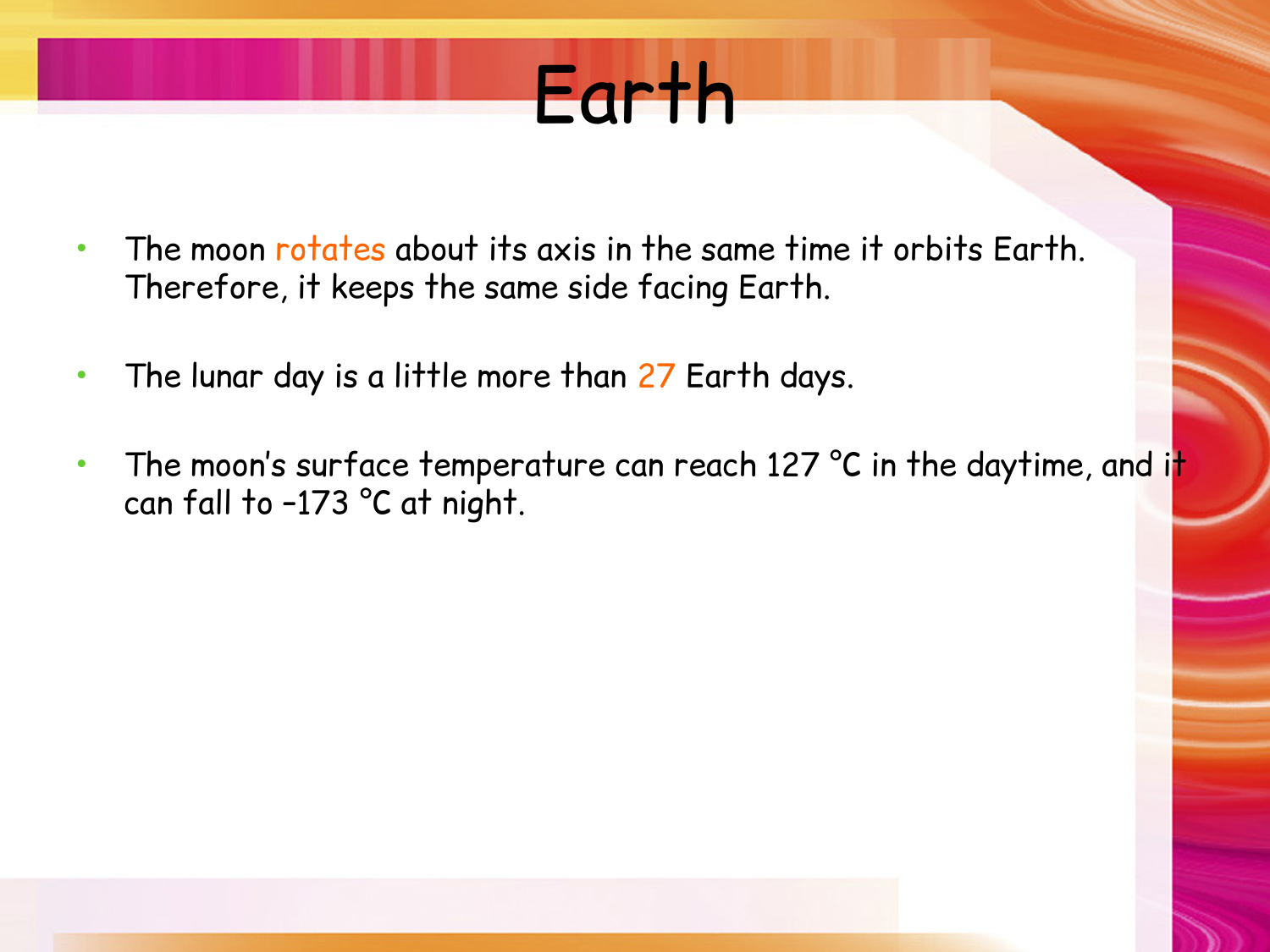

# Earth
The moon rotates about its axis in the same time it orbits Earth. Therefore, it keeps the same side facing Earth.

The lunar day is a little more than 27 Earth days.

The moon’s surface temperature can reach 127 °C in the daytime, and it can fall to –173 °C at night.